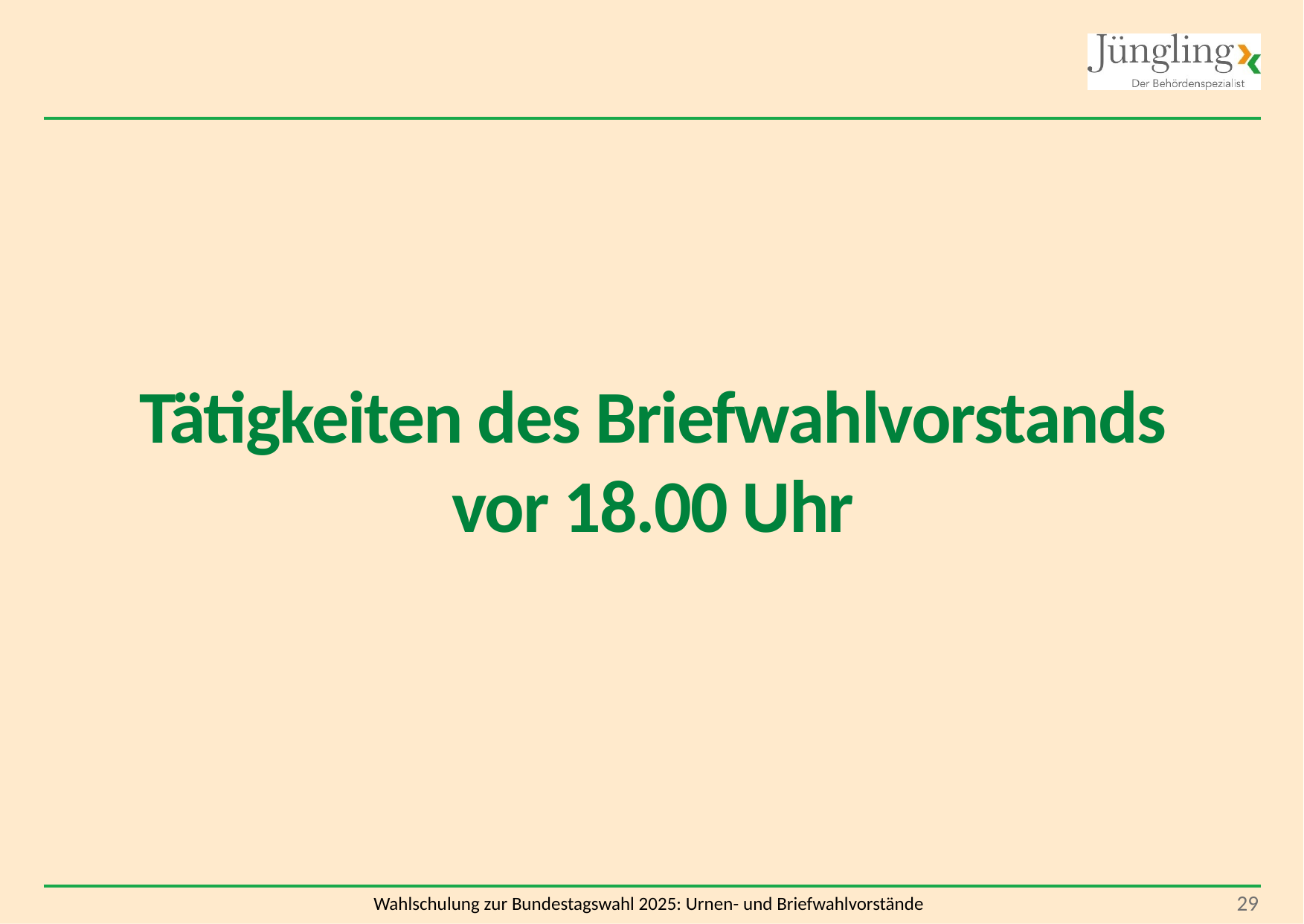

Tätigkeiten des Briefwahlvorstands
vor 18.00 Uhr
     29